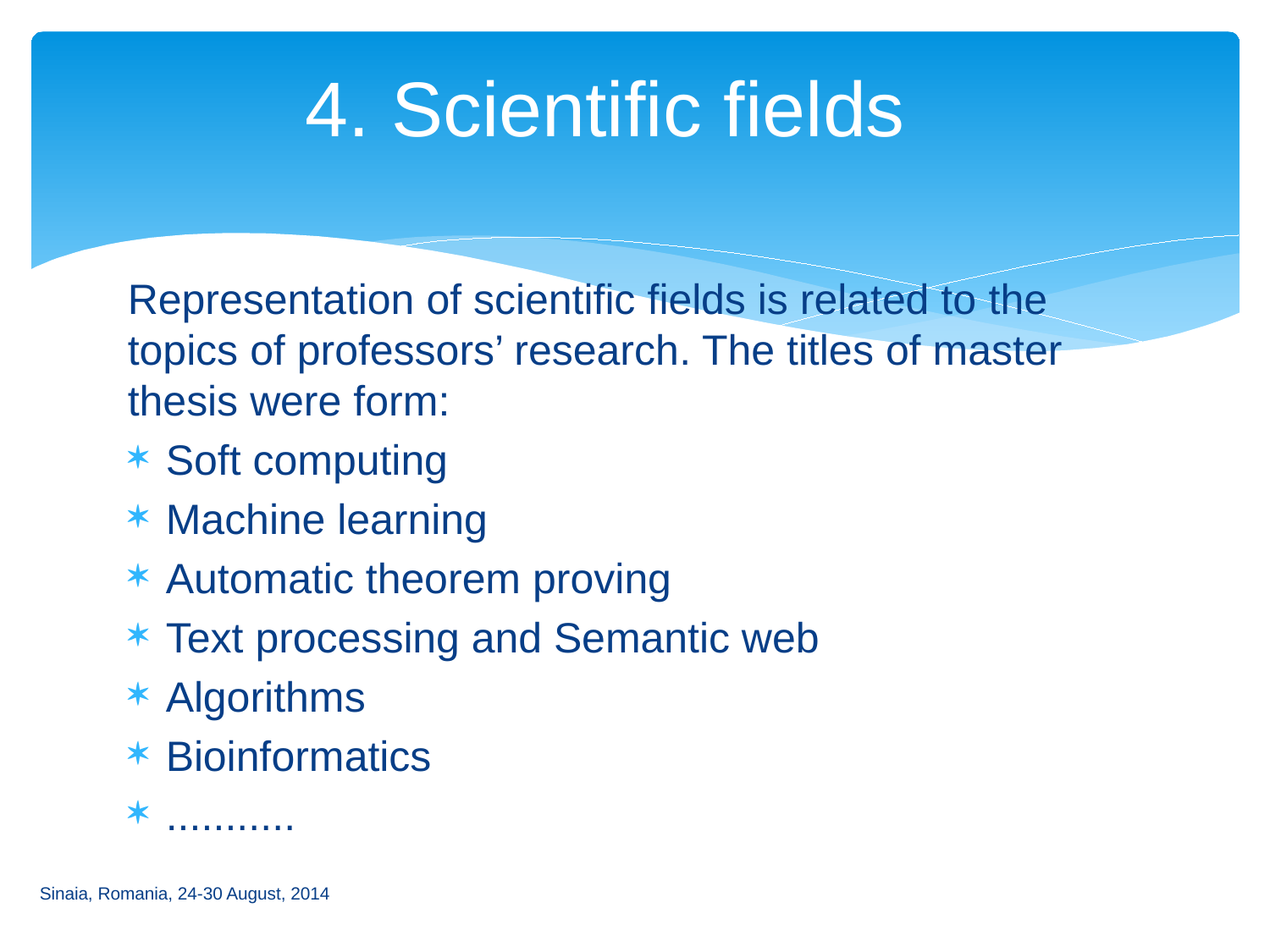

# 4. Scientific fields
Representation of scientific fields is related to the topics of professors’ research. The titles of master thesis were form:
Soft computing
Machine learning
Automatic theorem proving
Text processing and Semantic web
Algorithms
Bioinformatics
...........
Sinaia, Romania, 24-30 August, 2014